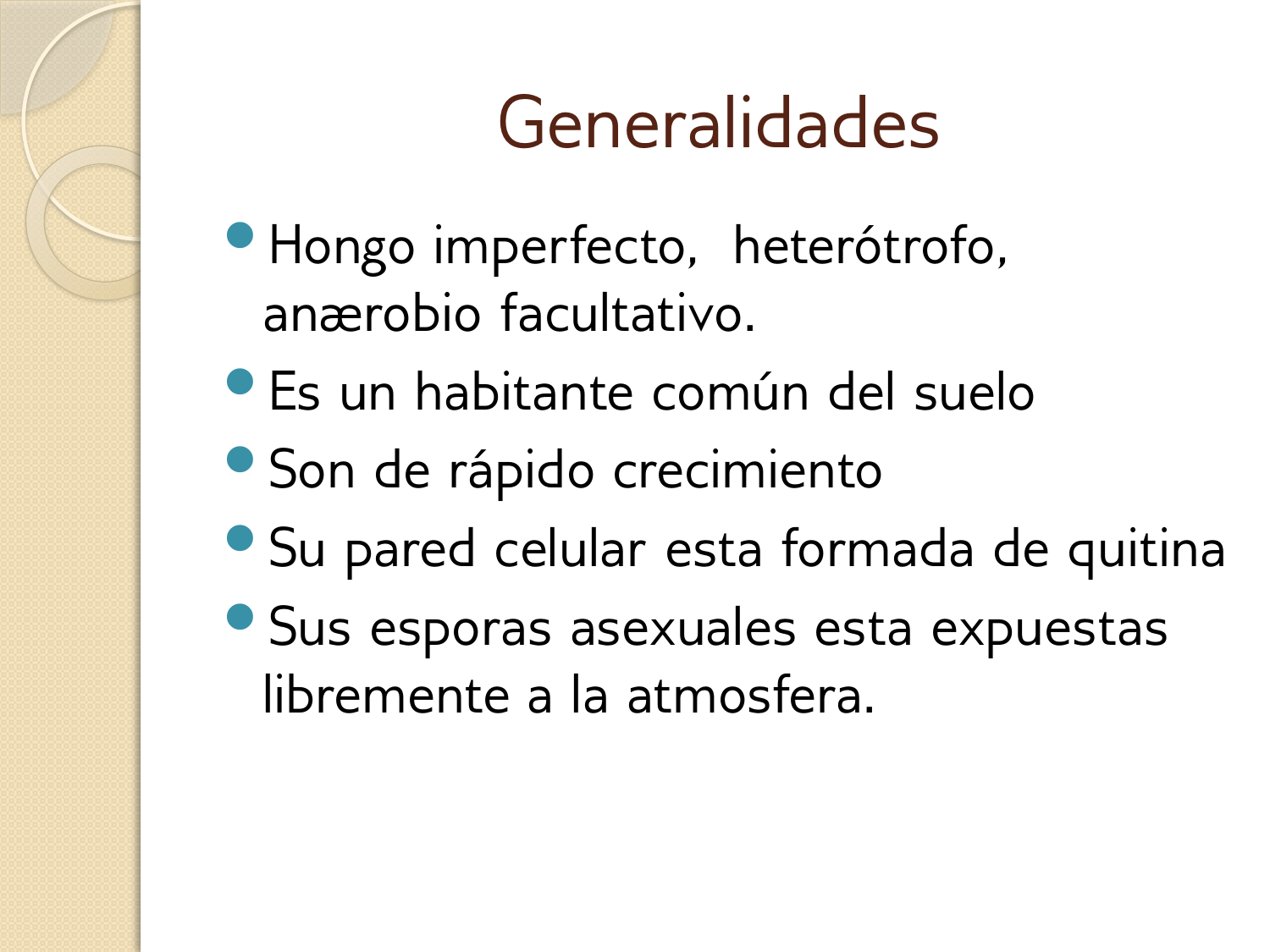

# Generalidades
Hongo imperfecto,  heterótrofo, anaerobio facultativo.
Es un habitante común del suelo
Son de rápido crecimiento
Su pared celular esta formada de quitina
Sus esporas asexuales esta expuestas libremente a la atmosfera.